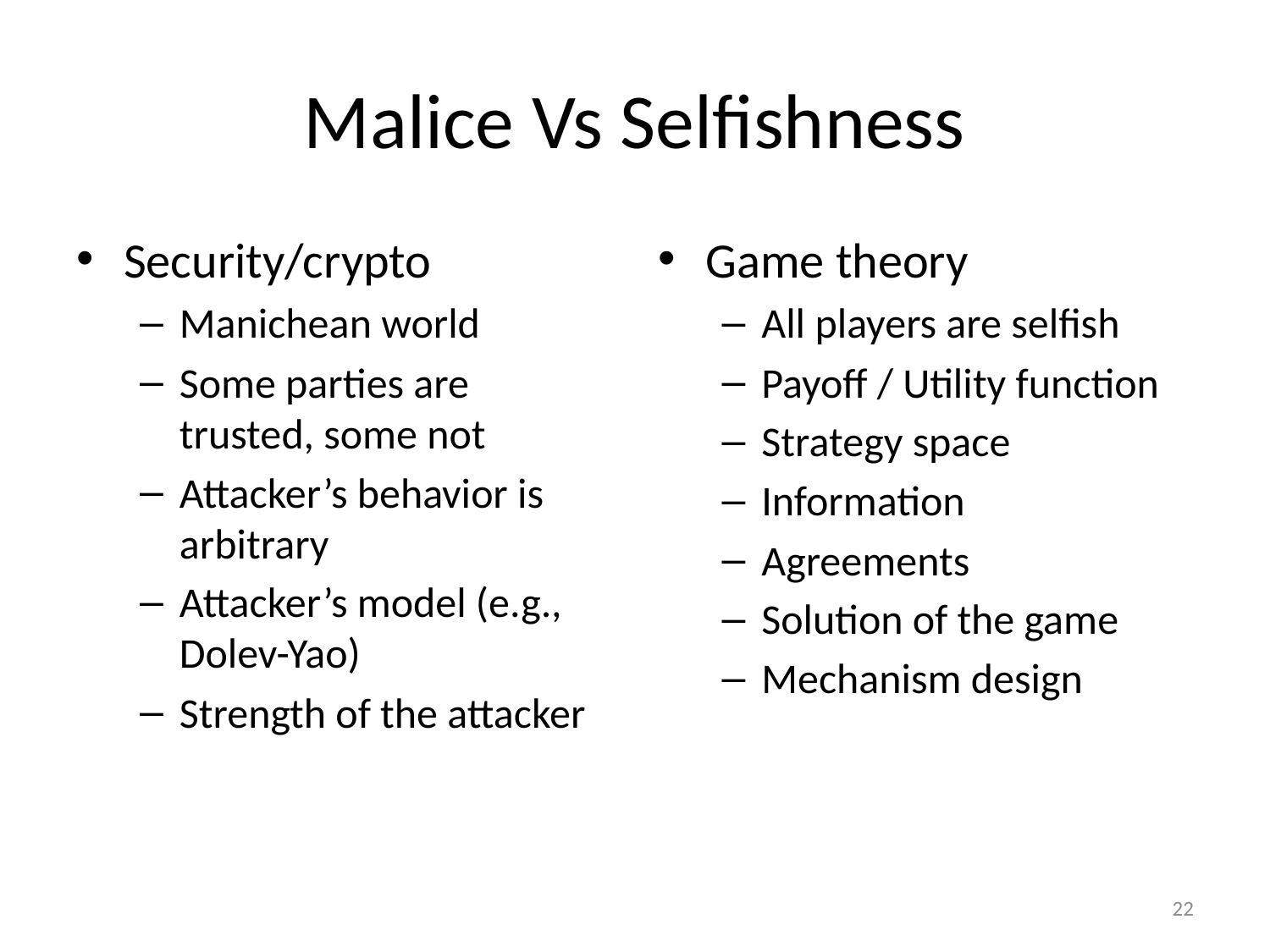

# Malice Vs Selfishness
Security/crypto
Manichean world
Some parties are trusted, some not
Attacker’s behavior is arbitrary
Attacker’s model (e.g., Dolev-Yao)
Strength of the attacker
Game theory
All players are selfish
Payoff / Utility function
Strategy space
Information
Agreements
Solution of the game
Mechanism design

22